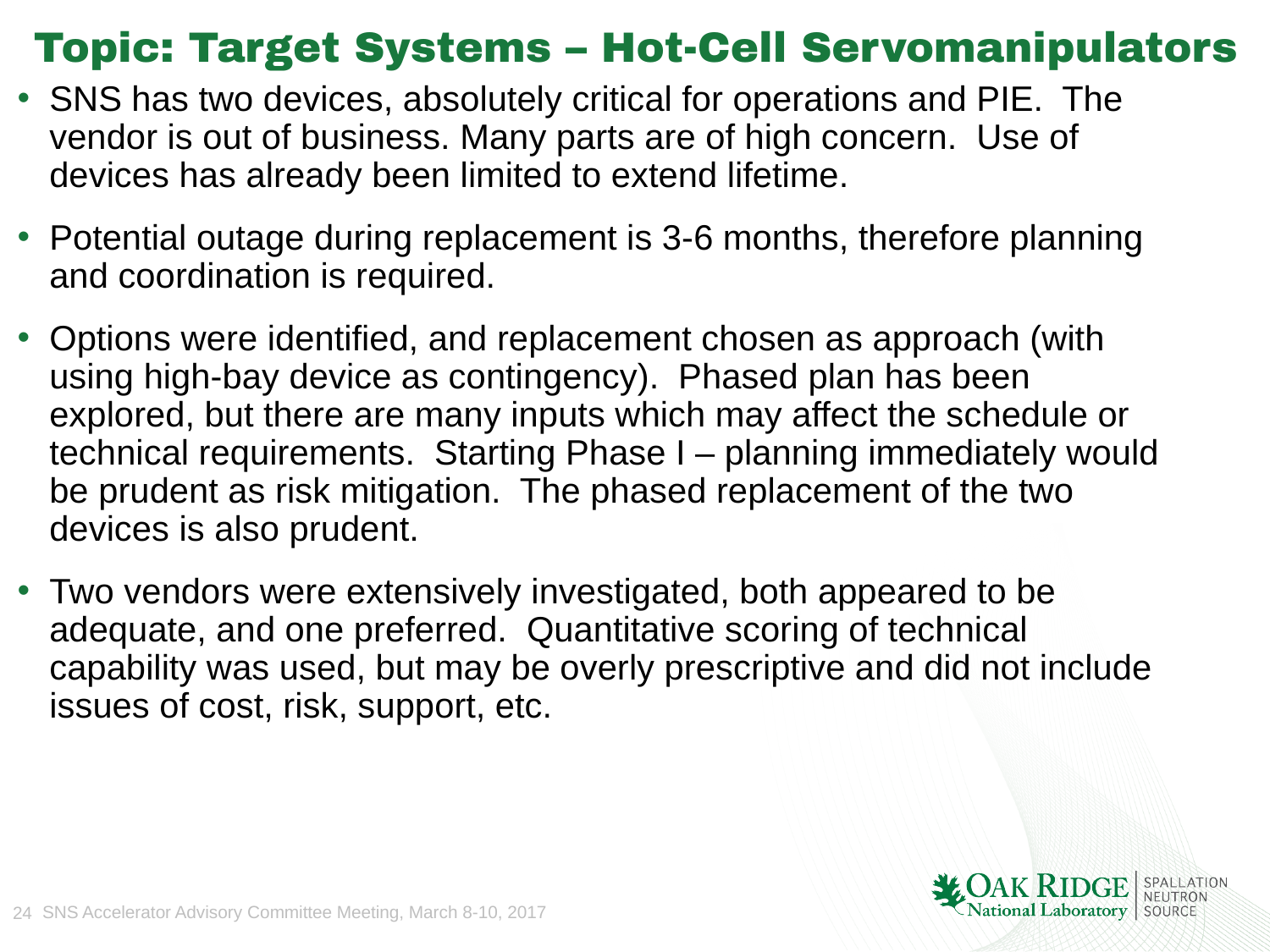

# Topic: Target Systems – Hot-Cell Servomanipulators
SNS has two devices, absolutely critical for operations and PIE.  The vendor is out of business. Many parts are of high concern.  Use of devices has already been limited to extend lifetime.
Potential outage during replacement is 3-6 months, therefore planning and coordination is required.
Options were identified, and replacement chosen as approach (with using high-bay device as contingency).  Phased plan has been explored, but there are many inputs which may affect the schedule or technical requirements.  Starting Phase I – planning immediately would be prudent as risk mitigation.  The phased replacement of the two devices is also prudent.
Two vendors were extensively investigated, both appeared to be adequate, and one preferred.  Quantitative scoring of technical capability was used, but may be overly prescriptive and did not include issues of cost, risk, support, etc.